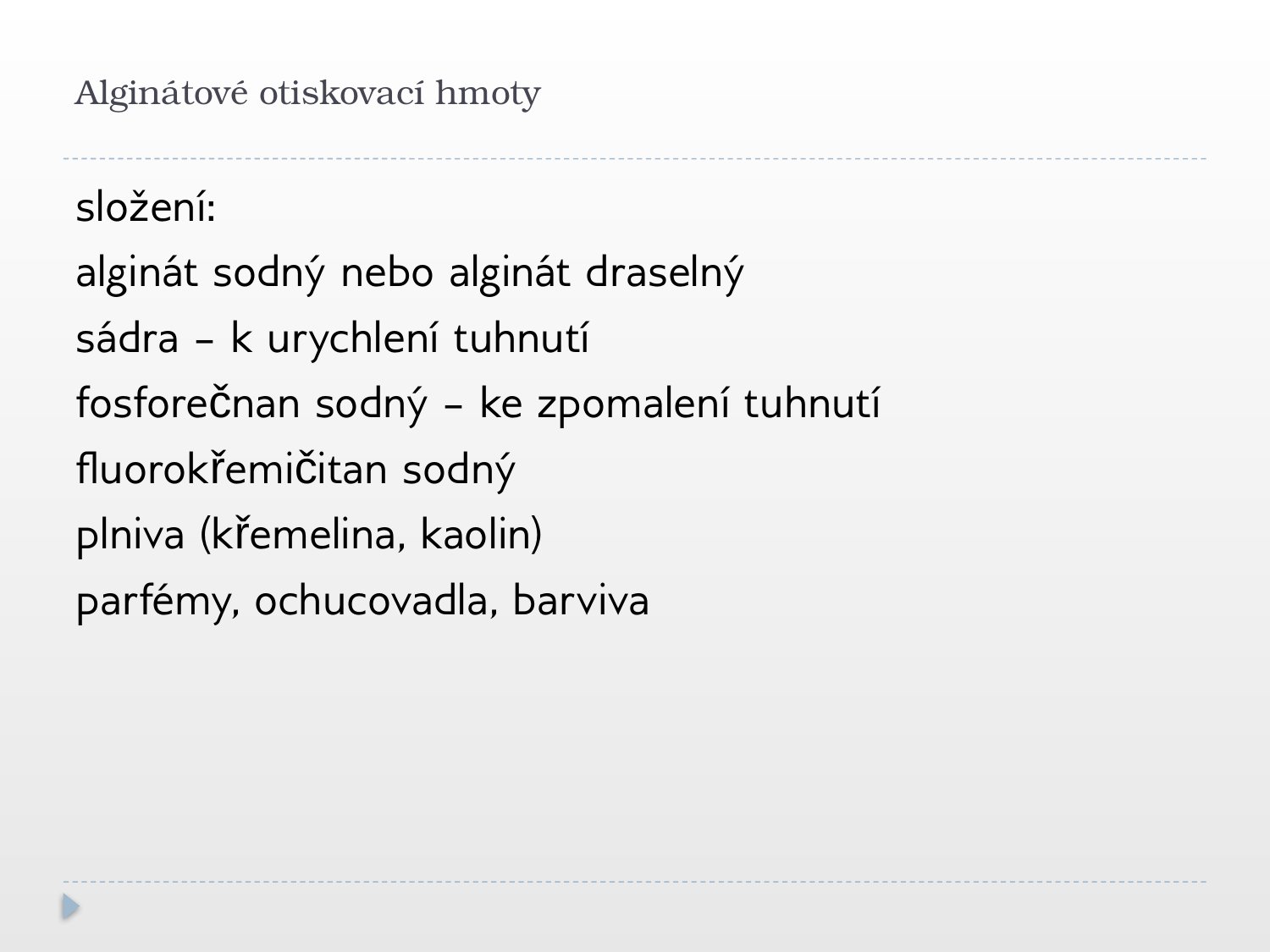

# Alginátové otiskovací hmoty
složení:
alginát sodný nebo alginát draselný
sádra – k urychlení tuhnutí
fosforečnan sodný – ke zpomalení tuhnutí
fluorokřemičitan sodný
plniva (křemelina, kaolin)
parfémy, ochucovadla, barviva